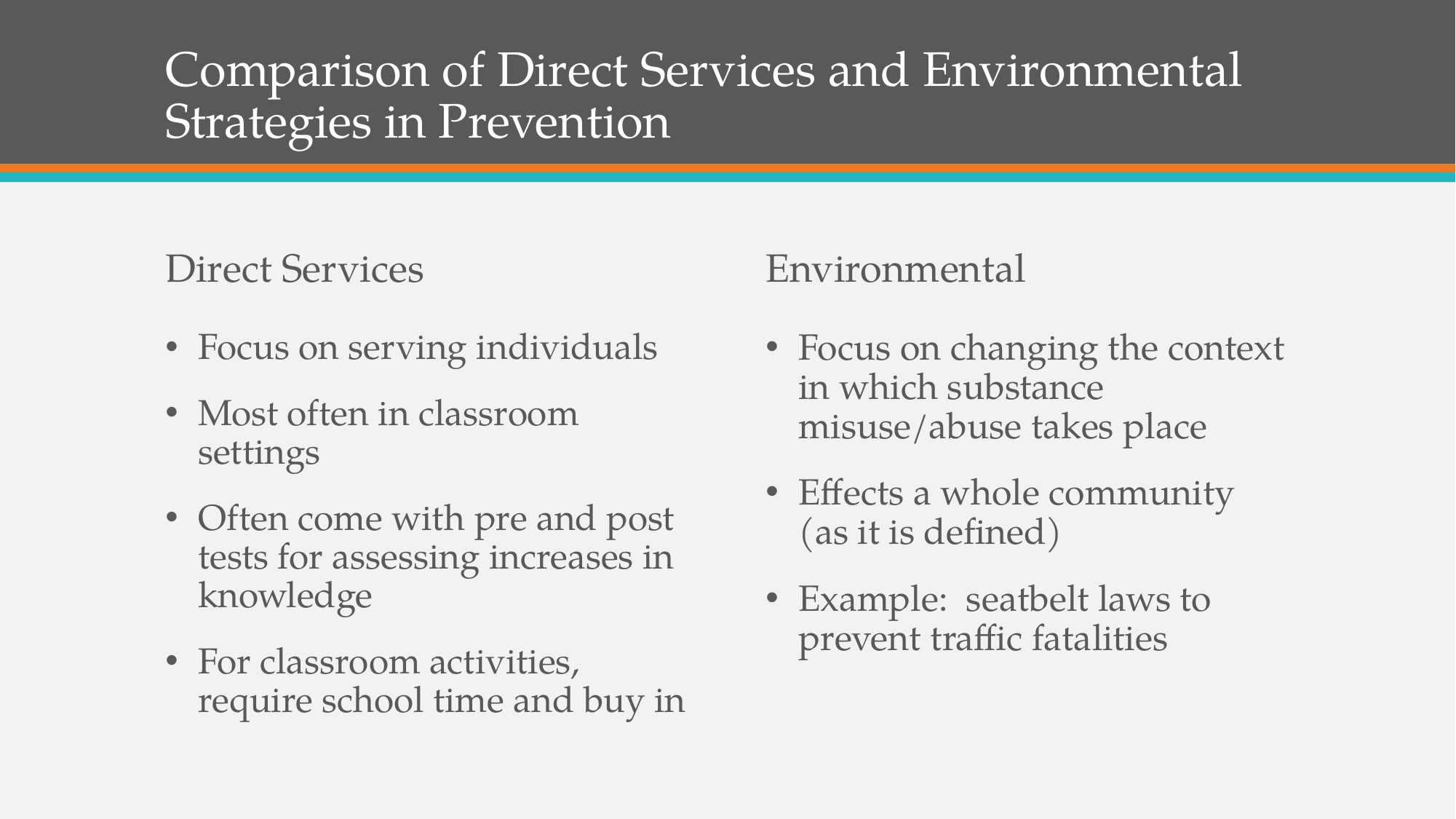

# Comparison of Direct Services and Environmental Strategies in Prevention
Direct Services
Environmental
Focus on serving individuals
Most often in classroom settings
Often come with pre and post tests for assessing increases in knowledge
For classroom activities, require school time and buy in
Focus on changing the context in which substance misuse/abuse takes place
Effects a whole community (as it is defined)
Example:  seatbelt laws to prevent traffic fatalities